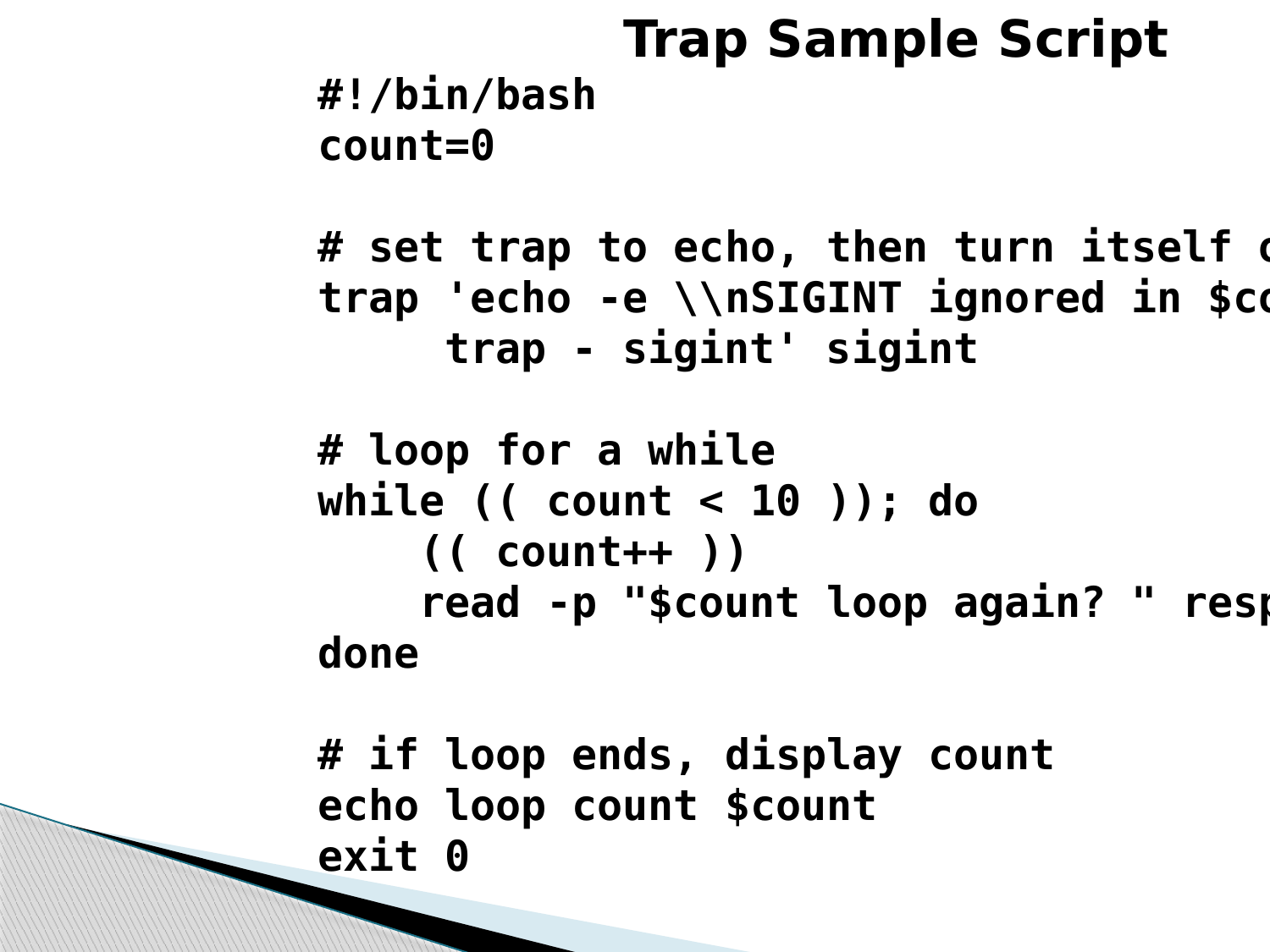

Trap Sample Script
#!/bin/bash
count=0

# set trap to echo, then turn itself off
trap 'echo -e \\nSIGINT ignored in $count; \
     trap - sigint' sigint

# loop for a while
while (( count < 10 )); do
    (( count++ ))
    read -p "$count loop again? " response
done

# if loop ends, display count
echo loop count $count
exit 0